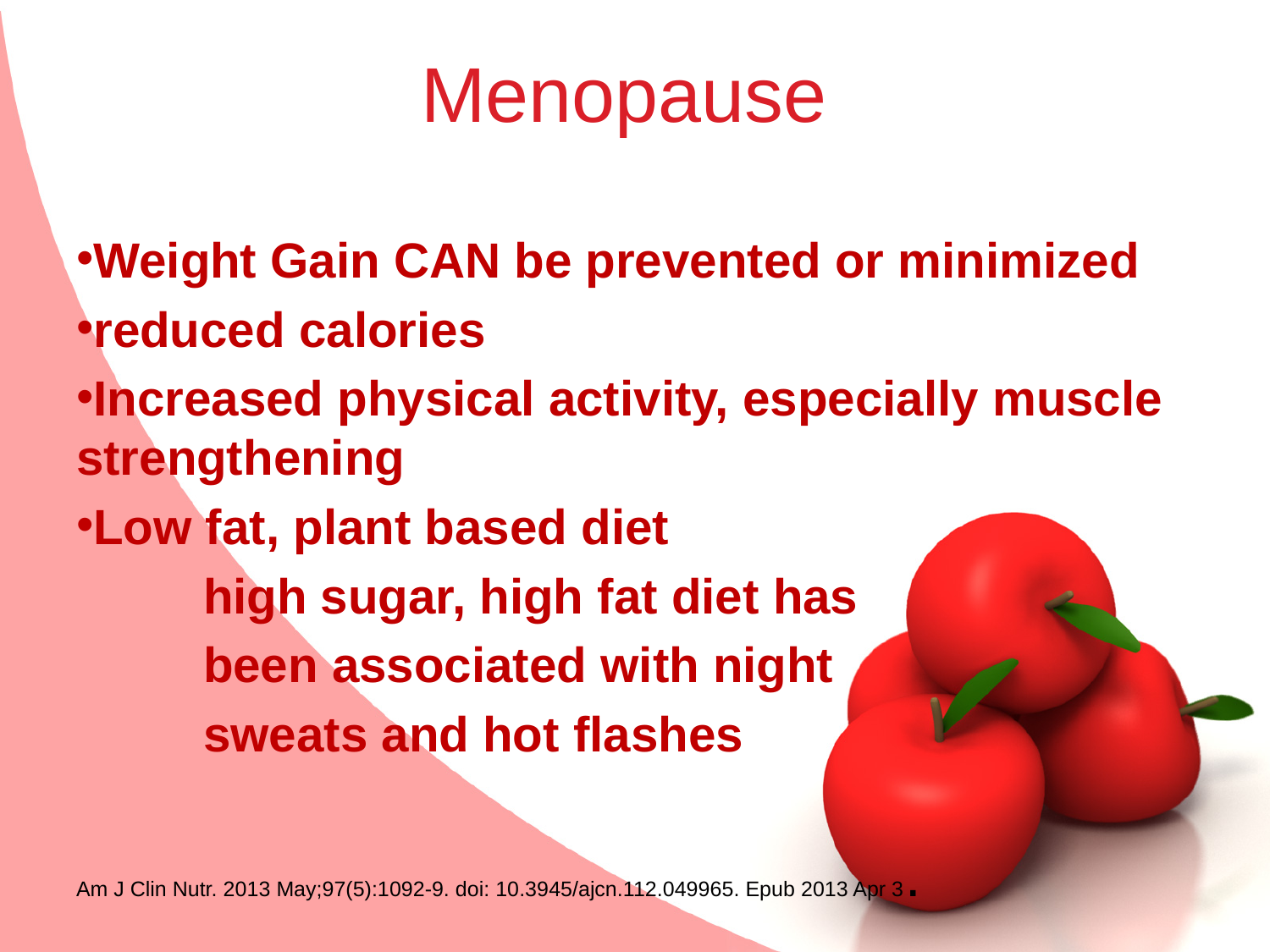

Menopause
Weight Gain CAN be prevented or minimized
reduced calories
Increased physical activity, especially muscle strengthening
Low fat, plant based diet
	high sugar, high fat diet has
	been associated with night
	sweats and hot flashes

Am J Clin Nutr. 2013 May;97(5):1092-9. doi: 10.3945/ajcn.112.049965. Epub 2013 Apr 3.